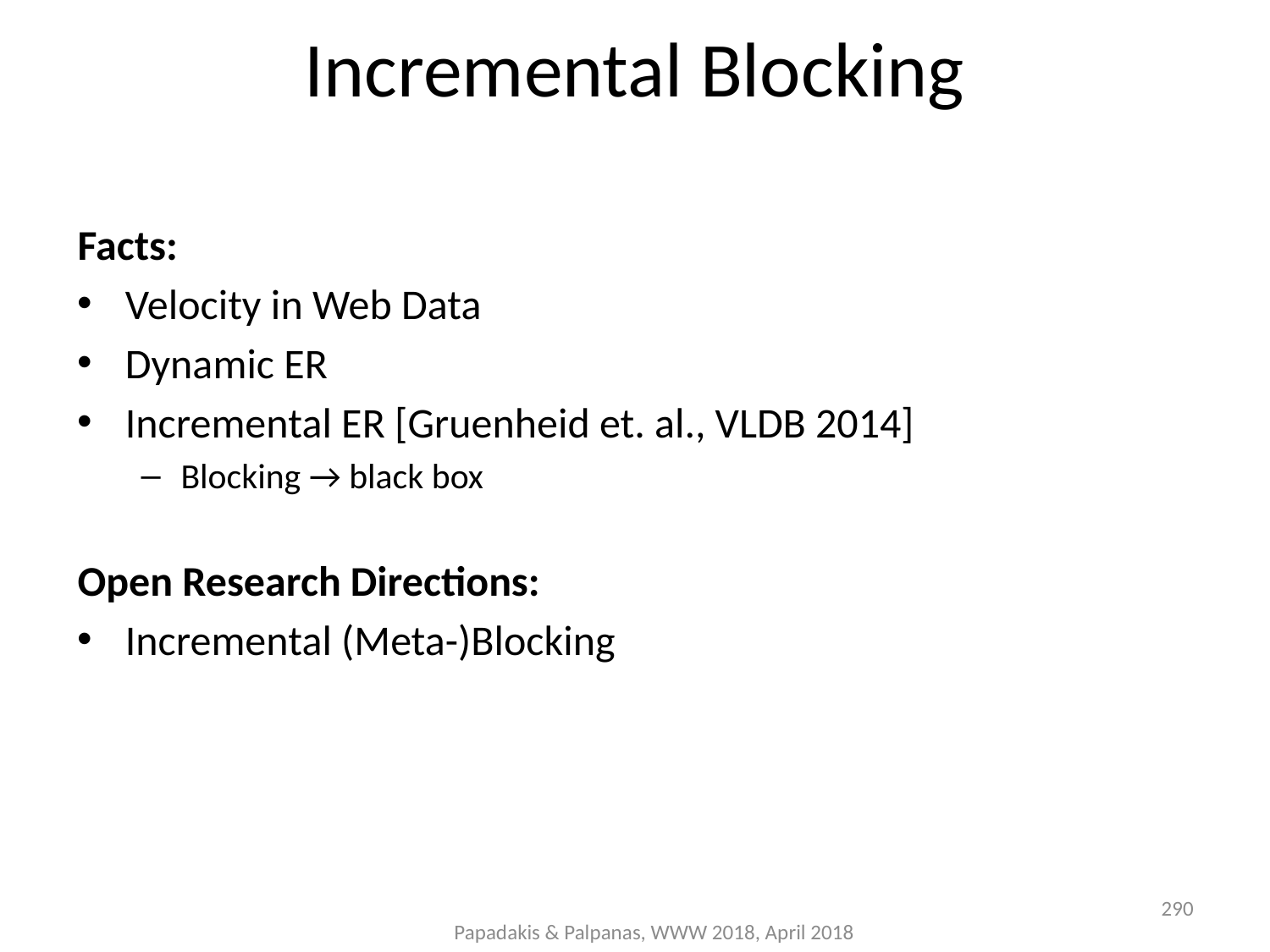

Incremental Blocking

Facts:
Velocity in Web Data
Dynamic ER
Incremental ER [Gruenheid et. al., VLDB 2014]
Blocking → black box

Open Research Directions:
Incremental (Meta-)Blocking
290
Papadakis & Palpanas, WWW 2018, April 2018